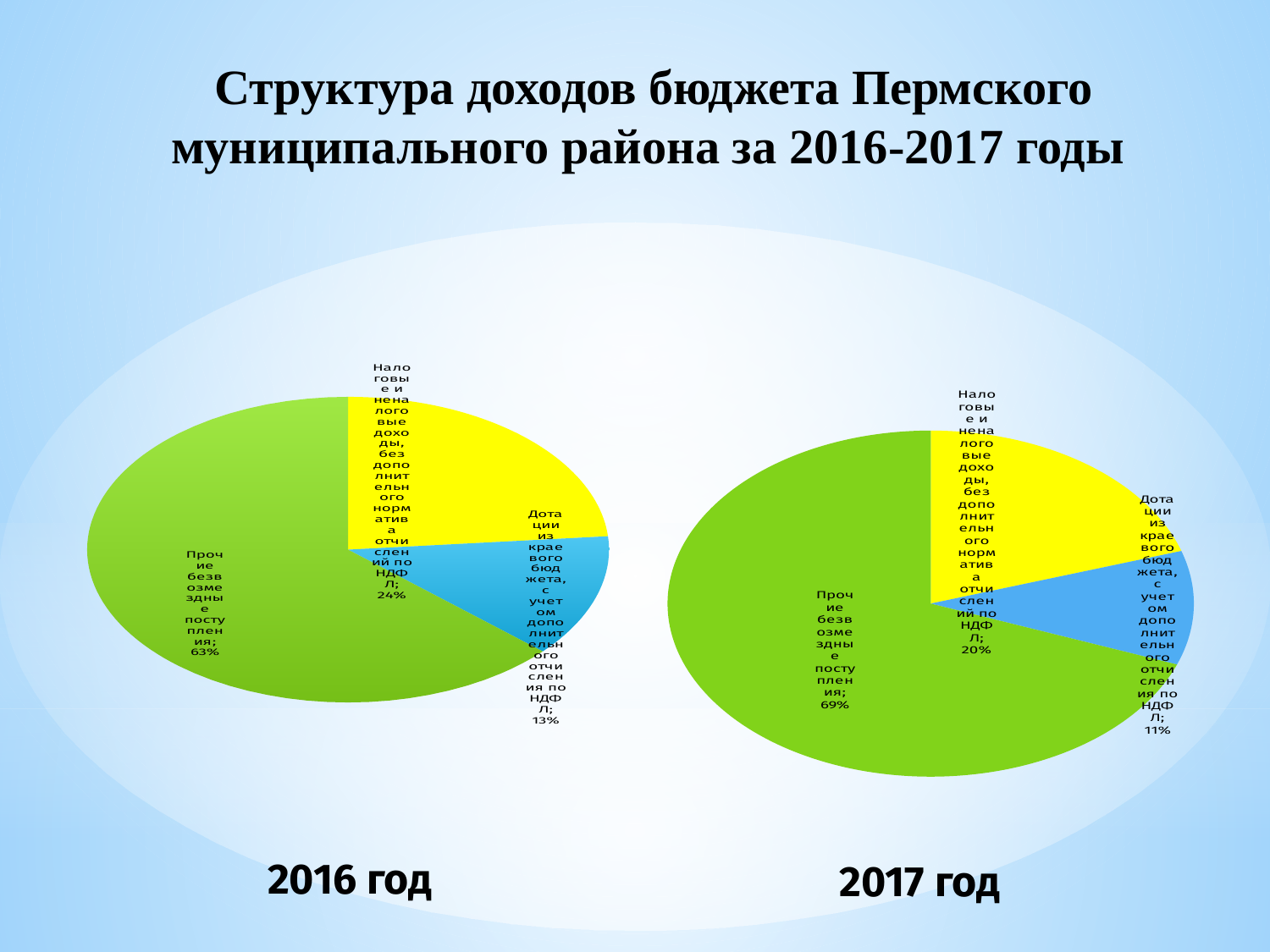

Структура доходов бюджета Пермского муниципального района за 2016-2017 годы

### Chart

| Category | Налоговые и неналоговые доходы, без дополнительного норматива отчислений по НДФЛ Дотации из краевого бюджета, с учетом дополнительного отчисления по НДФЛ Прочие безвозмездные поступления |
|---|---|
| Налоговые и неналоговые доходы, без дополнительного норматива отчислений по НДФЛ | 0.2 |
| Дотации из краевого бюджета, с учетом дополнительного отчисления по НДФЛ | 0.106 |
| Прочие безвозмездные поступления | 0.69 |

### Chart

| Category | Налоговые и неналоговые доходы, без дополнительного норматива отчислений по НДФЛ Дотации из краевого бюджета, с учетом дополнительного отчисления по НДФЛ Прочие безвозмездные поступления |
|---|---|
| Налоговые и неналоговые доходы, без дополнительного норматива отчислений по НДФЛ | 0.236 |
| Дотации из краевого бюджета, с учетом дополнительного отчисления по НДФЛ | 0.13 |
| Прочие безвозмездные поступления | 0.634 |
2016 год
2017 год